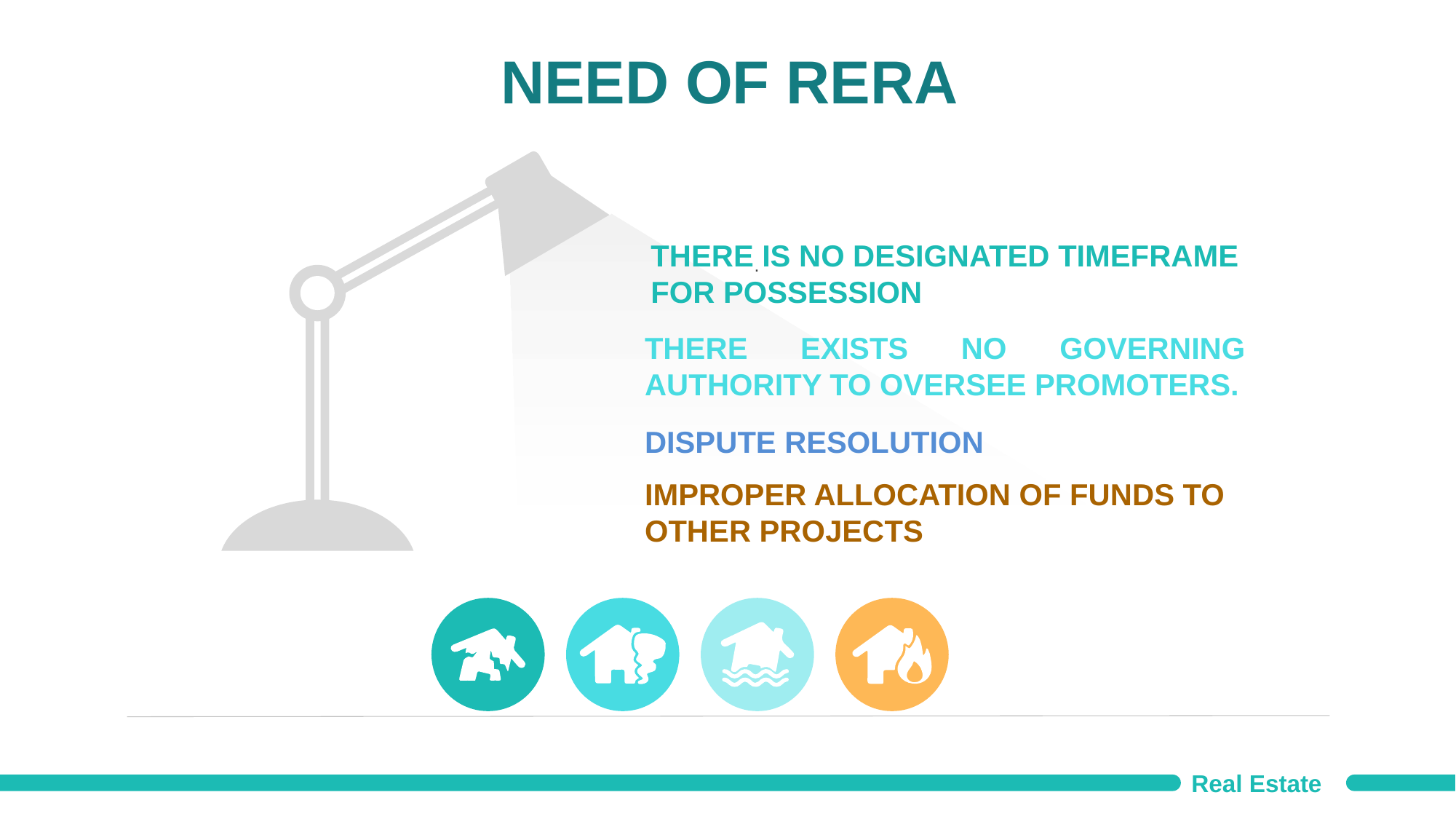

NEED OF RERA

THERE IS NO DESIGNATED TIMEFRAME FOR POSSESSION
.
THERE EXISTS NO GOVERNING AUTHORITY TO OVERSEE PROMOTERS.

DISPUTE RESOLUTION

IMPROPER ALLOCATION OF FUNDS TO OTHER PROJECTS